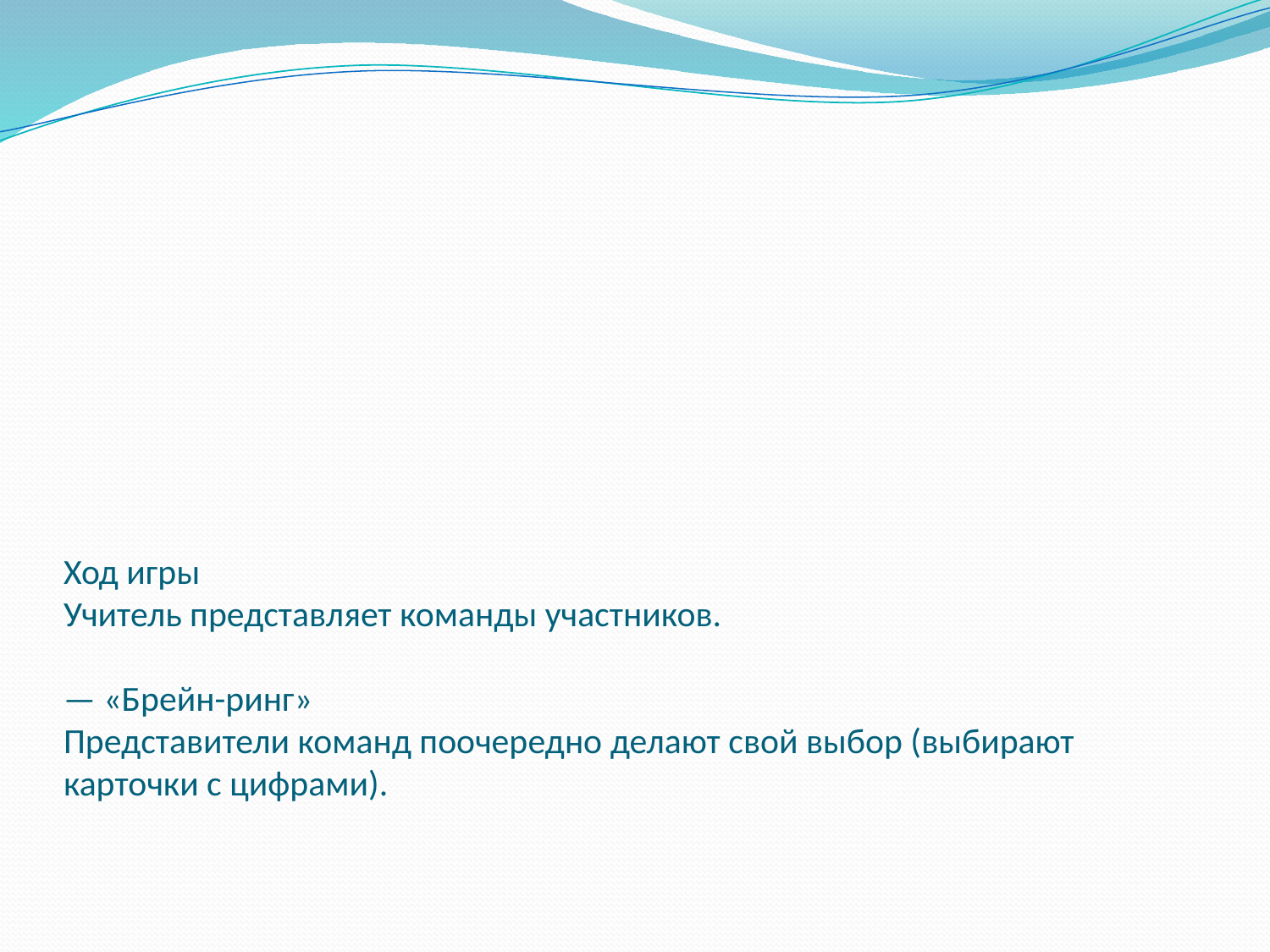

# Ход игры Учитель представляет команды участников. — «Брейн-ринг» Представители команд поочередно делают свой выбор (выбирают карточки с цифрами).